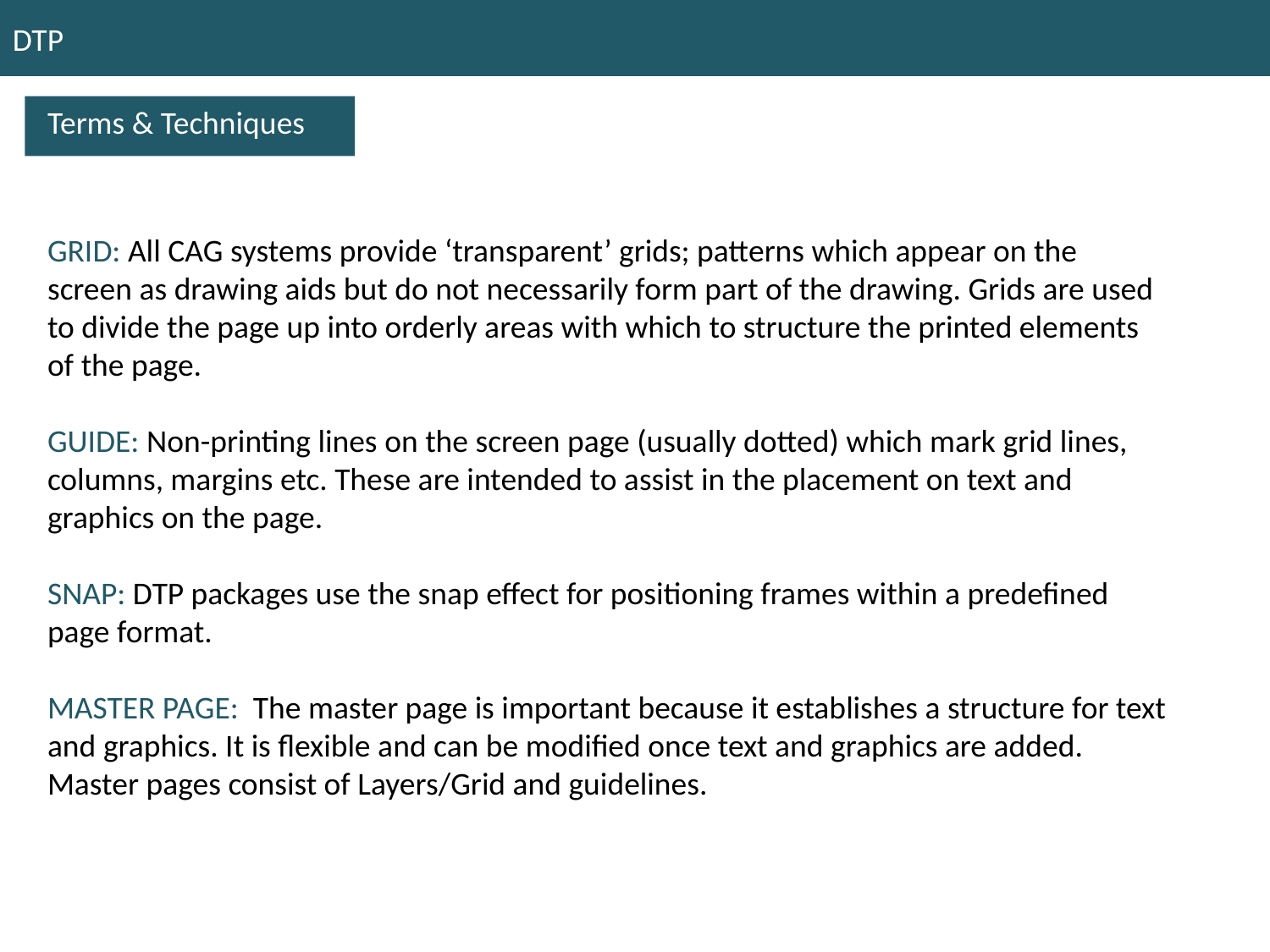

DTP

Terms & Techniques

GRID: All CAG systems provide ‘transparent’ grids; patterns which appear on the screen as drawing aids but do not necessarily form part of the drawing. Grids are used to divide the page up into orderly areas with which to structure the printed elements of the page.

GUIDE: Non-printing lines on the screen page (usually dotted) which mark grid lines,
columns, margins etc. These are intended to assist in the placement on text and
graphics on the page.

SNAP: DTP packages use the snap effect for positioning frames within a predefined page format.

MASTER PAGE:  The master page is important because it establishes a structure for text and graphics. It is flexible and can be modified once text and graphics are added. Master pages consist of Layers/Grid and guidelines.